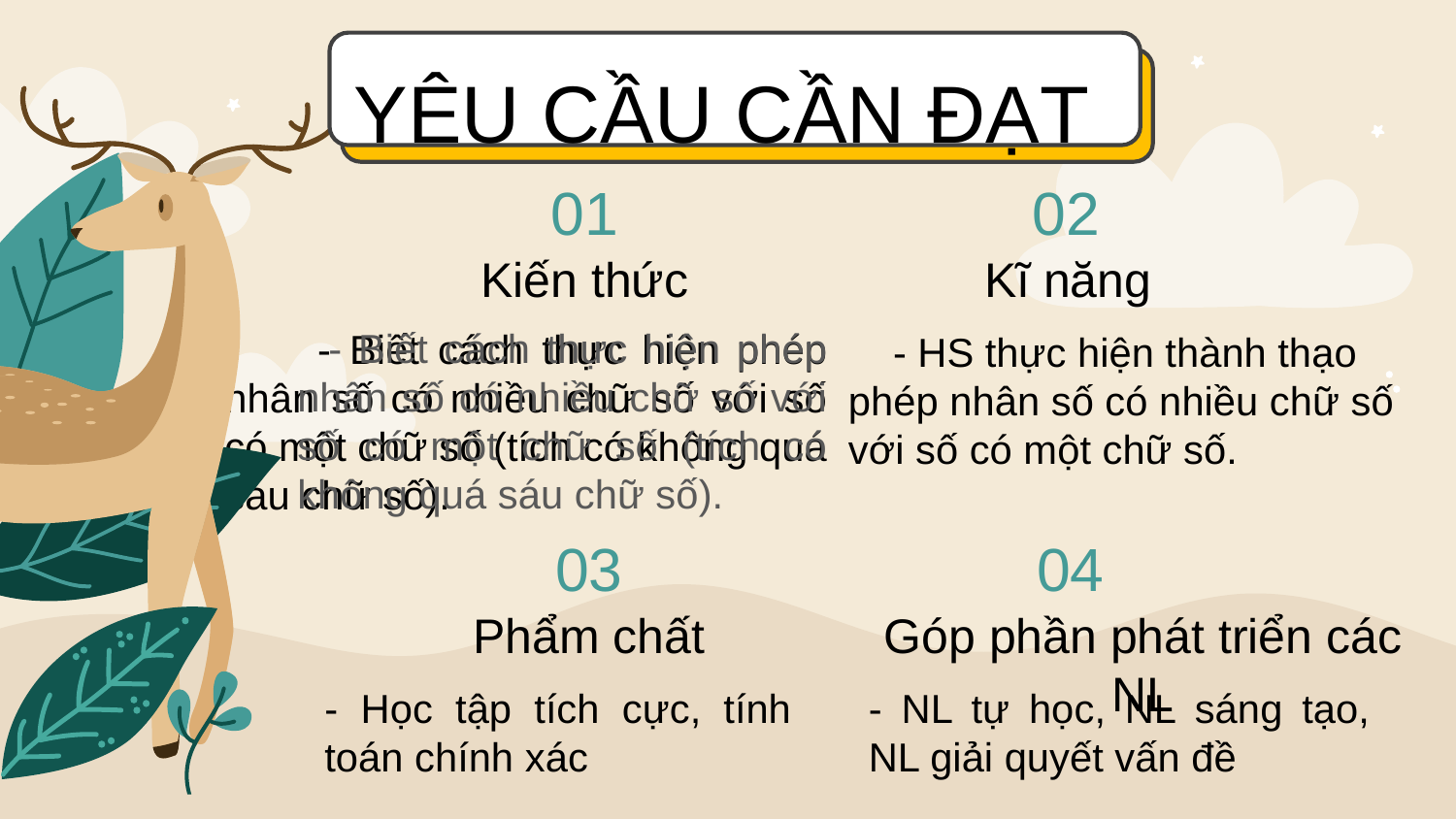

# YÊU CẦU CẦN ĐẠT

01
02
Kiến thức
Kĩ năng
     - Biết cách thực hiện phép nhân số có nhiều chữ số với số có một chữ số (tích có không quá sáu chữ số).
     - Biết cách thực hiện phép nhân số có nhiều chữ số với số có một chữ số (tích có không quá sáu chữ số).
    - HS thực hiện thành thạo phép nhân số có nhiều chữ số với số có một chữ số.

03
04
Phẩm chất
Góp phần phát triển các NL
- Học tập tích cực, tính toán chính xác
- NL tự học, NL sáng tạo, NL giải quyết vấn đề